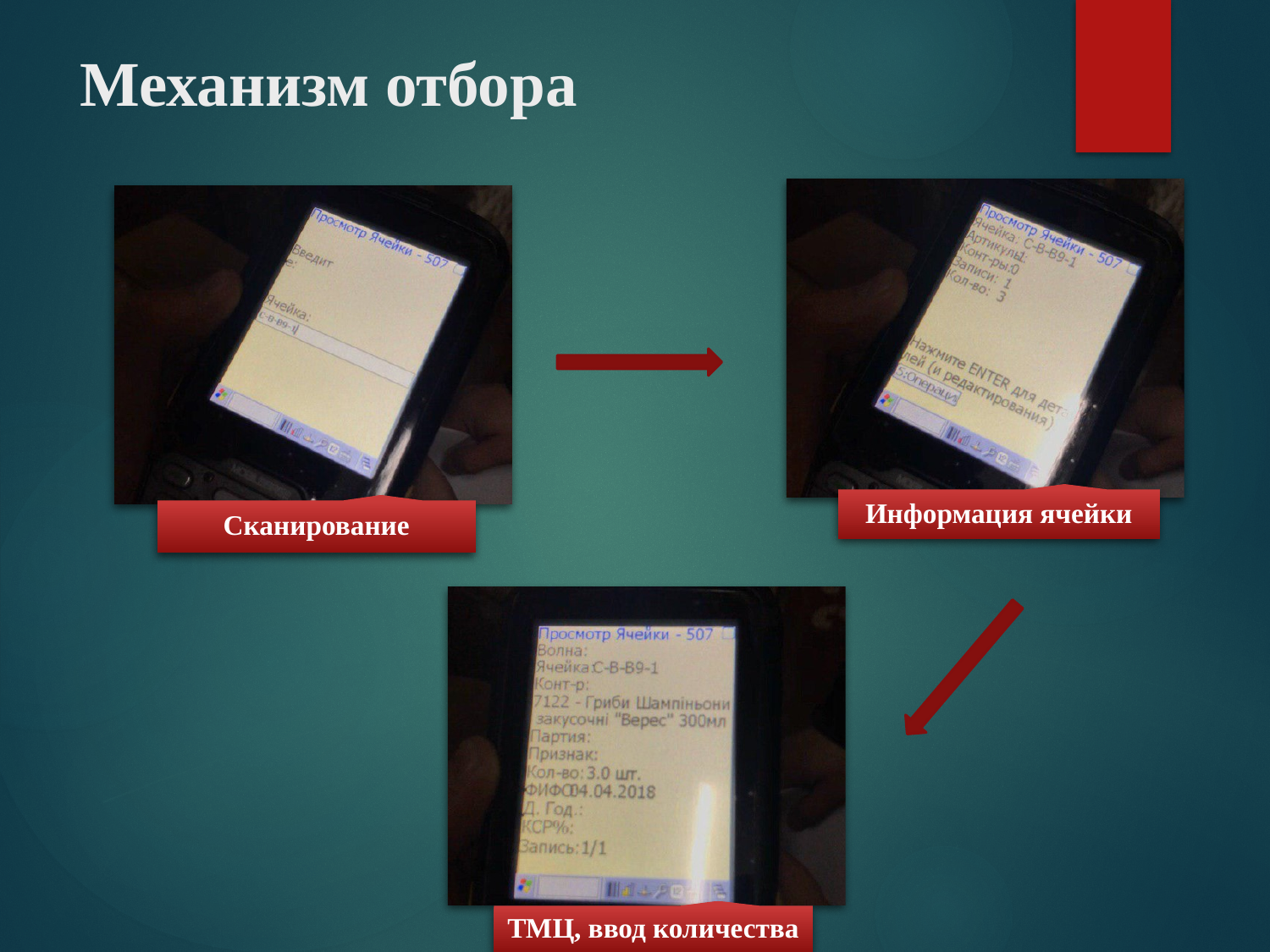

# Механизм отбора
Сканирование
Информация ячейки
ТМЦ, ввод количества